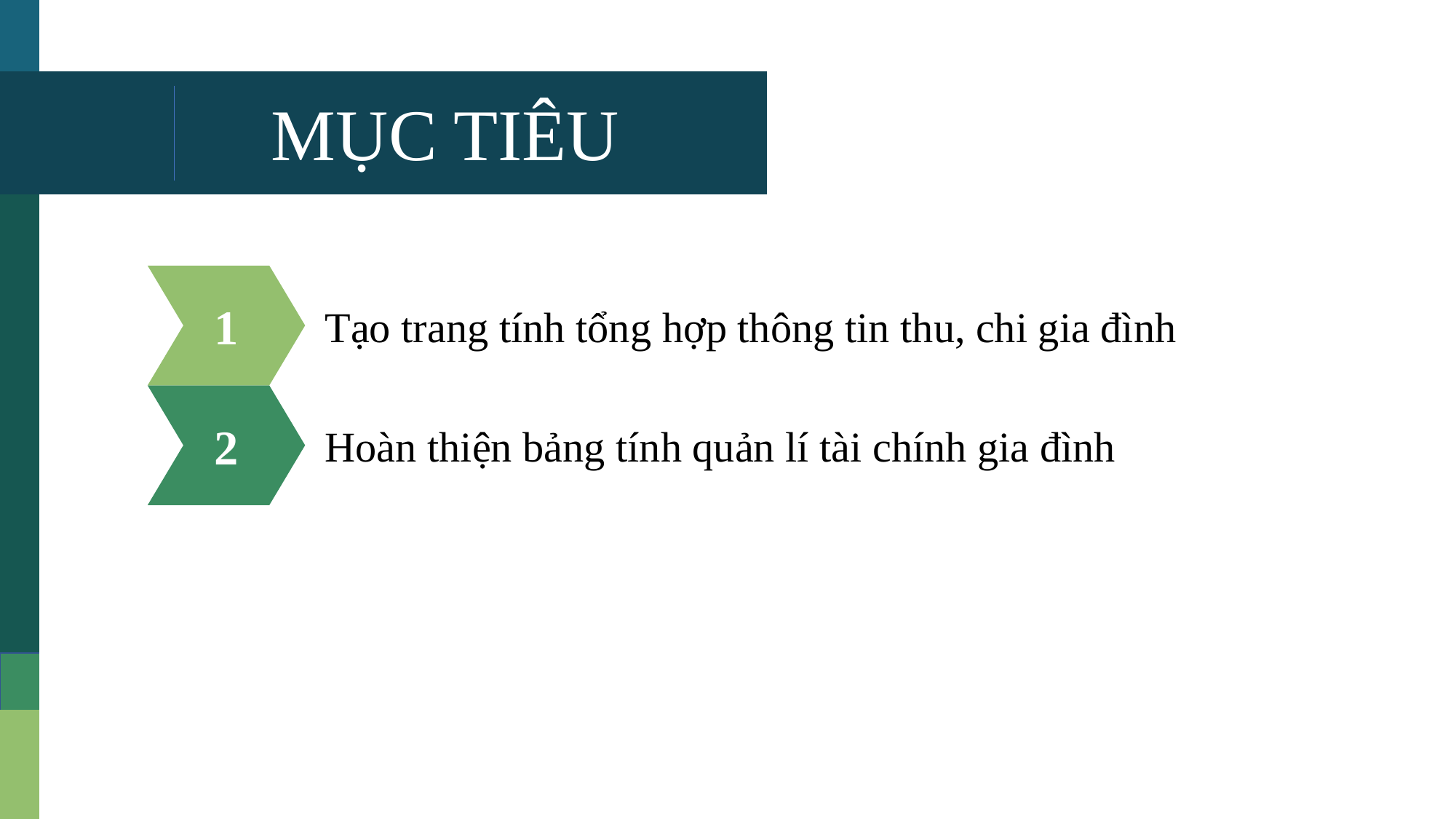

MỤC TIÊU

1
Tạo trang tính tổng hợp thông tin thu, chi gia đình
2
Hoàn thiện bảng tính quản lí tài chính gia đình